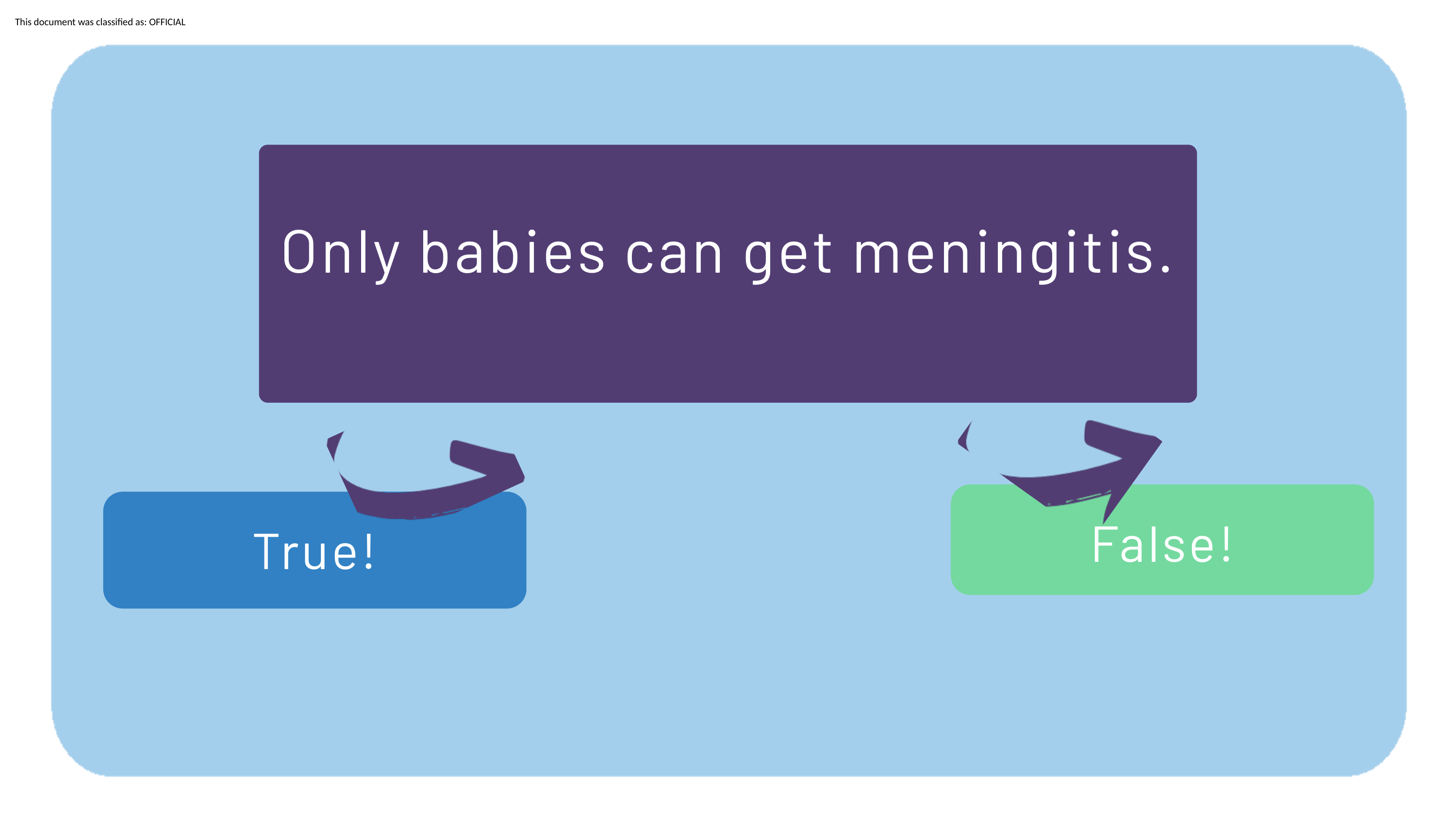

Only babies can get meningitis.

False!

True!